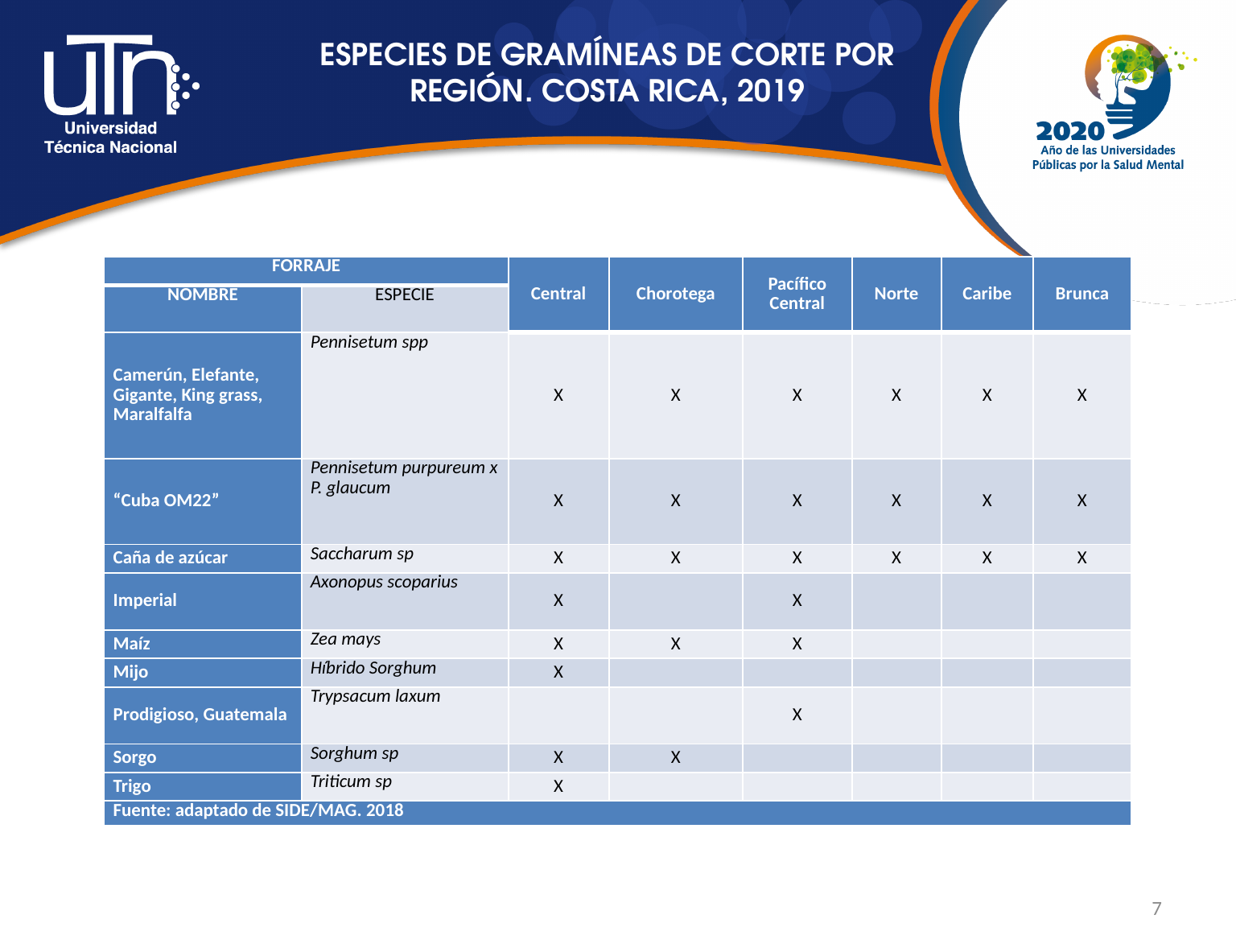

ESPECIES DE GRAMÍNEAS DE CORTE POR REGIÓN. COSTA RICA, 2019
| FORRAJE |  | Central | Chorotega | Pacífico Central | Norte | Caribe | Brunca |
| --- | --- | --- | --- | --- | --- | --- | --- |
| NOMBRE | ESPECIE |  |  |  |  |  |  |
| Camerún, Elefante, Gigante, King grass, Maralfalfa | Pennisetum spp | X | X | X | X | X | X |
| “Cuba OM22” | Pennisetum purpureum x P. glaucum | X | X | X | X | X | X |
| Caña de azúcar | Saccharum sp | X | X | X | X | X | X |
| Imperial | Axonopus scoparius | X |  | X |  |  |  |
| Maíz | Zea mays | X | X | X |  |  |  |
| Mijo | Híbrido Sorghum | X |  |  |  |  |  |
| Prodigioso, Guatemala | Trypsacum laxum |  |  | X |  |  |  |
| Sorgo | Sorghum sp | X | X |  |  |  |  |
| Trigo | Triticum sp | X |  |  |  |  |  |
| Fuente: adaptado de SIDE/MAG. 2018 |  |  |  |  |  |  |  |
7